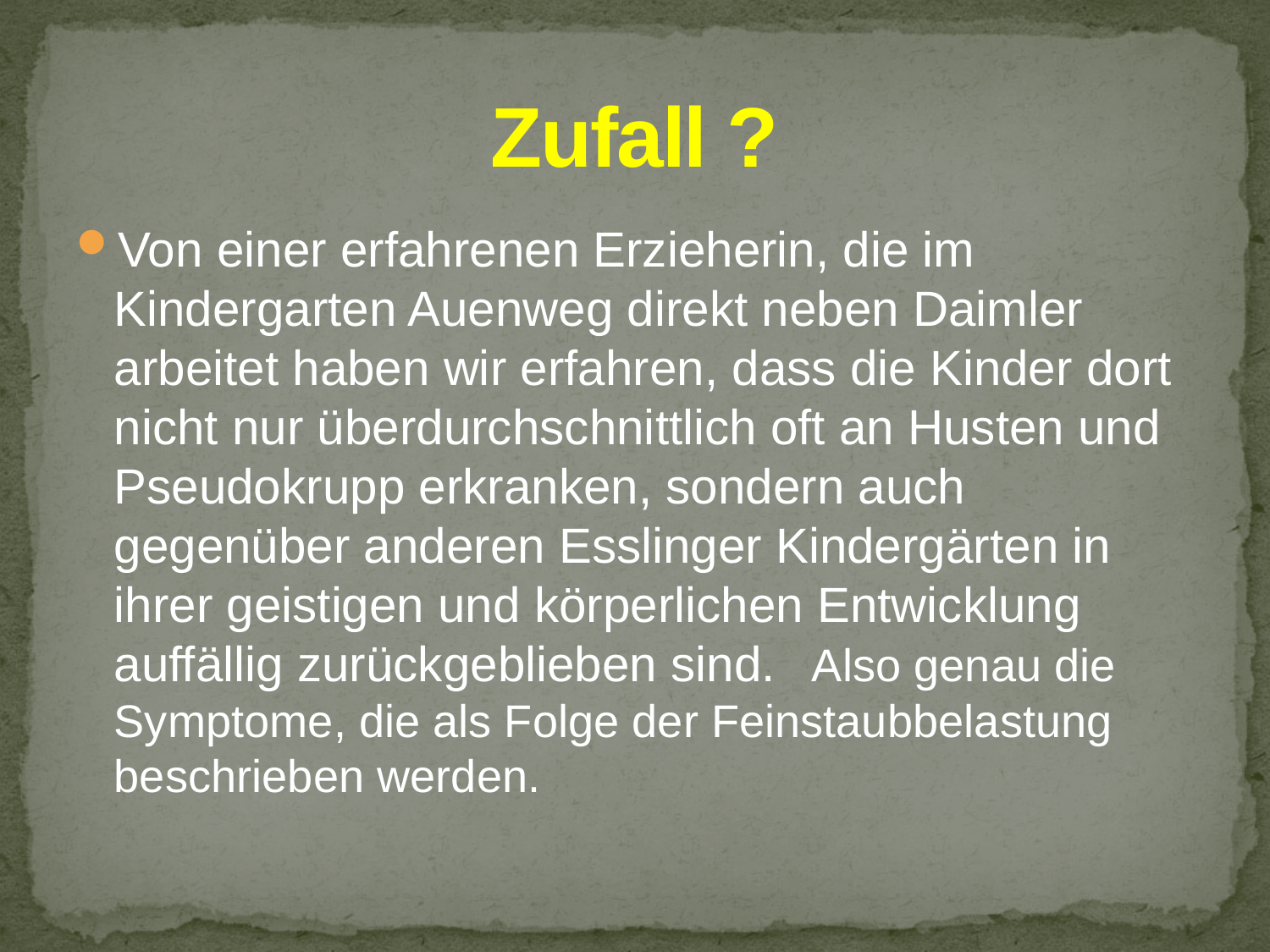

# Zufall ?
Von einer erfahrenen Erzieherin, die im Kindergarten Auenweg direkt neben Daimler arbeitet haben wir erfahren, dass die Kinder dort nicht nur überdurchschnittlich oft an Husten und Pseudokrupp erkranken, sondern auch gegenüber anderen Esslinger Kindergärten in ihrer geistigen und körperlichen Entwicklung auffällig zurückgeblieben sind.   Also genau die Symptome, die als Folge der Feinstaubbelastung beschrieben werden.